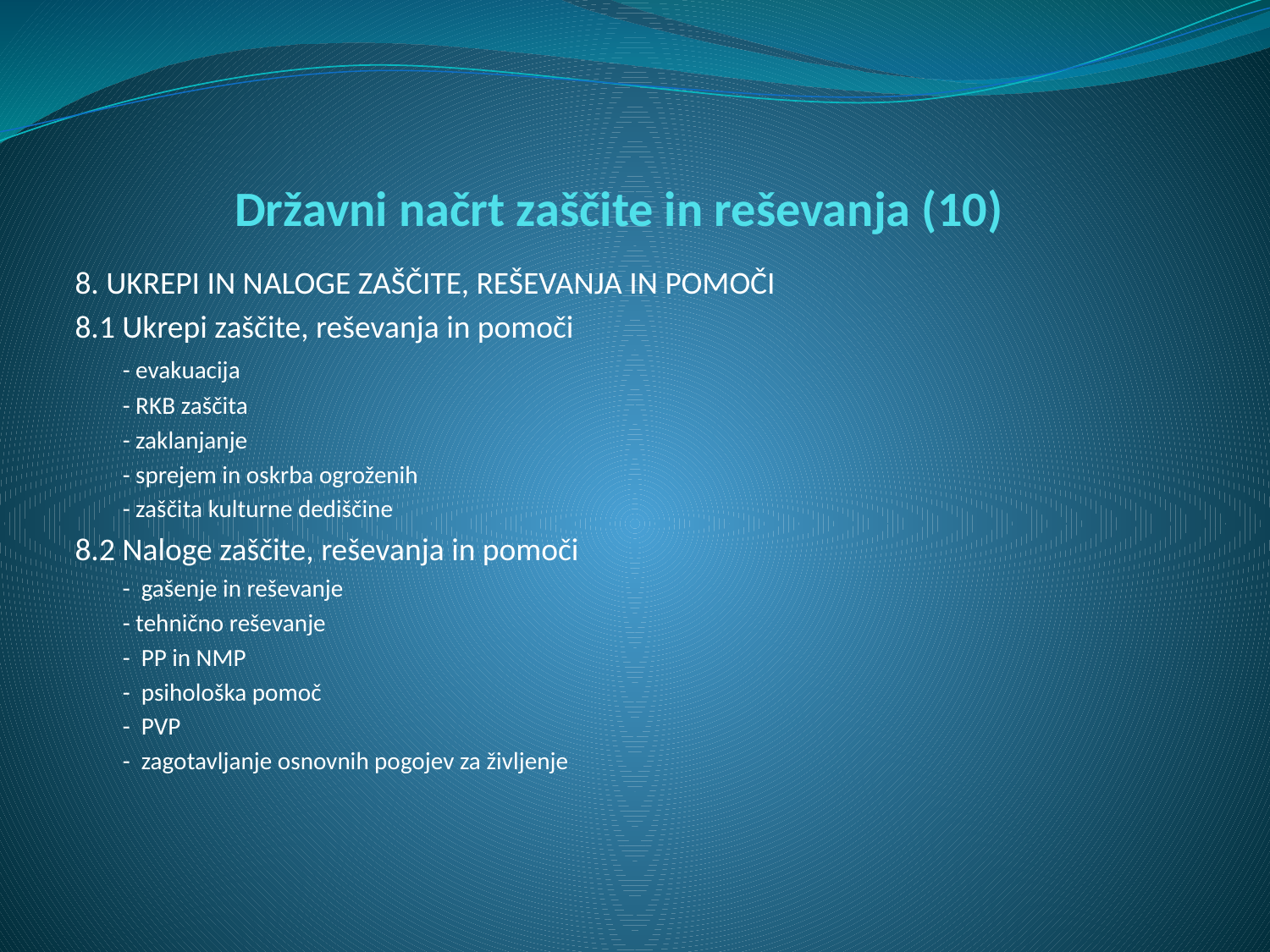

# Državni načrt zaščite in reševanja (10)
8. UKREPI IN NALOGE ZAŠČITE, REŠEVANJA IN POMOČI
8.1 Ukrepi zaščite, reševanja in pomoči
	- evakuacija
	- RKB zaščita
	- zaklanjanje
	- sprejem in oskrba ogroženih
	- zaščita kulturne dediščine
8.2 Naloge zaščite, reševanja in pomoči
	-  gašenje in reševanje
	- tehnično reševanje
	-  PP in NMP
	-  psihološka pomoč
	-  PVP
	-  zagotavljanje osnovnih pogojev za življenje